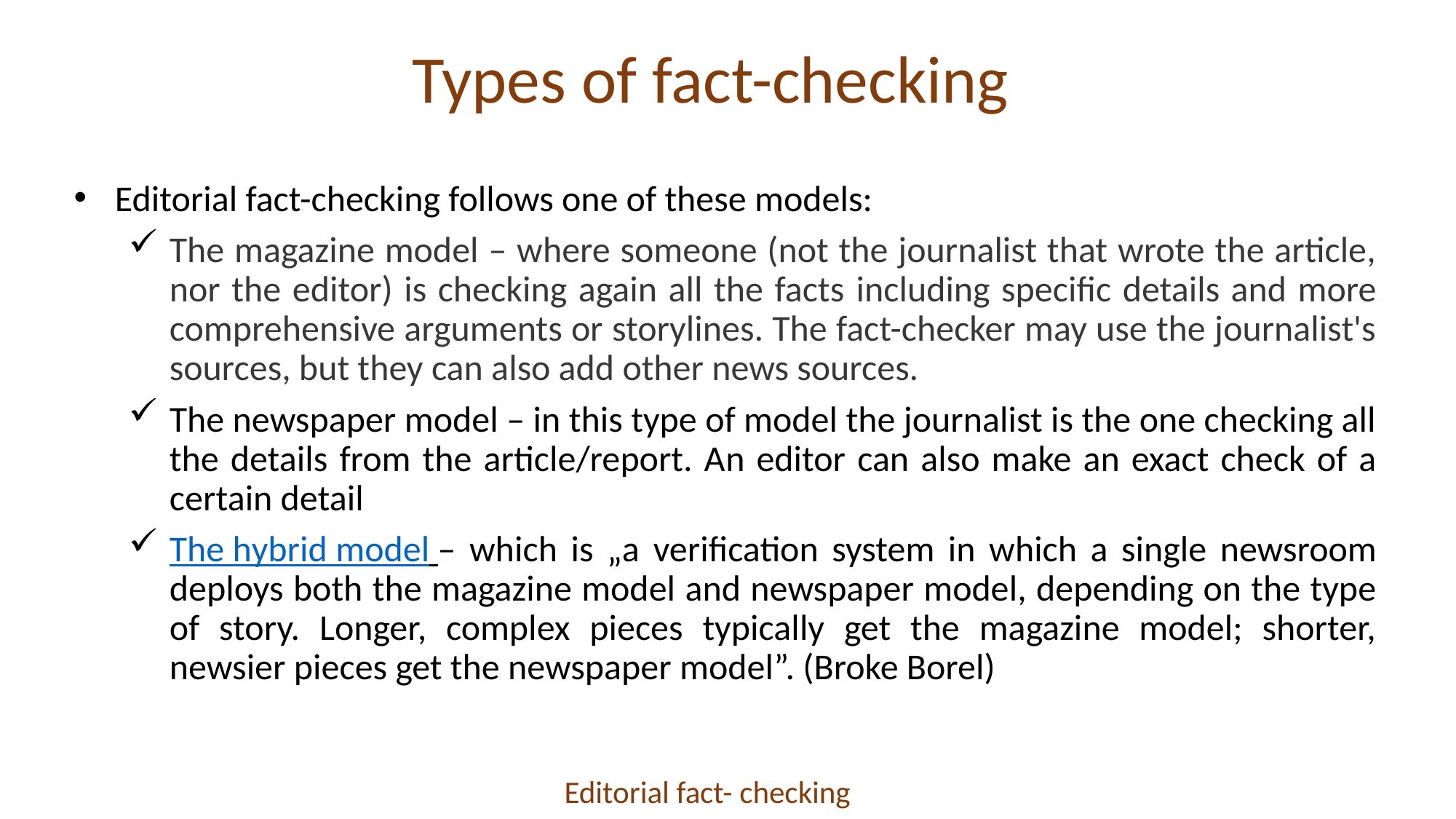

Types of fact-checking
Editorial fact-checking follows one of these models:
The magazine model – where someone (not the journalist that wrote the article, nor the editor) is checking again all the facts including specific details and more comprehensive arguments or storylines. The fact-checker may use the journalist's sources, but they can also add other news sources.
The newspaper model – in this type of model the journalist is the one checking all the details from the article/report. An editor can also make an exact check of a certain detail
The hybrid model – which is „a verification system in which a single newsroom deploys both the magazine model and newspaper model, depending on the type of story. Longer, complex pieces typically get the magazine model; shorter, newsier pieces get the newspaper model”. (Broke Borel)

Editorial fact- checking